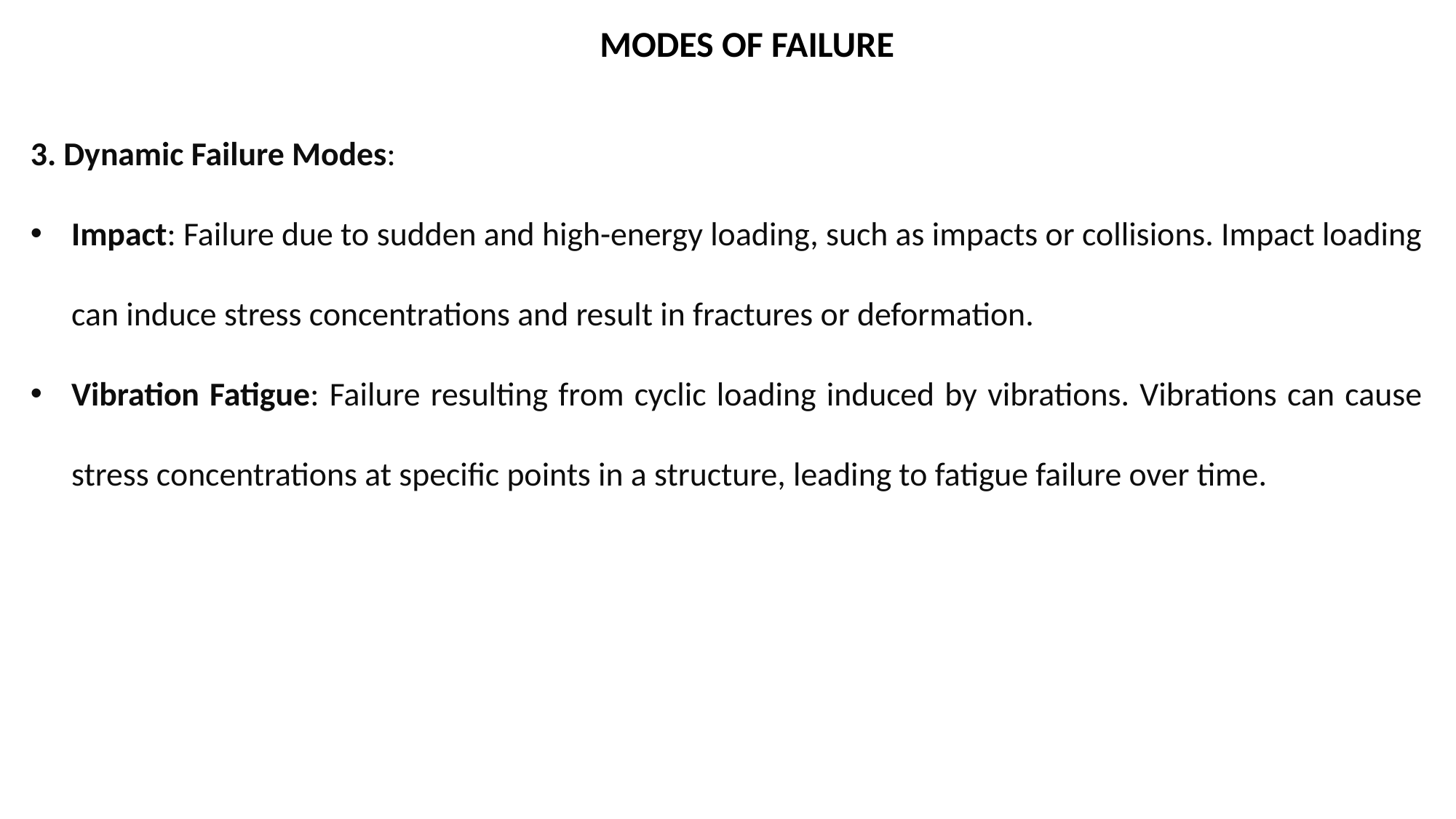

MODES OF FAILURE
3. Dynamic Failure Modes:
Impact: Failure due to sudden and high-energy loading, such as impacts or collisions. Impact loading can induce stress concentrations and result in fractures or deformation.
Vibration Fatigue: Failure resulting from cyclic loading induced by vibrations. Vibrations can cause stress concentrations at specific points in a structure, leading to fatigue failure over time.